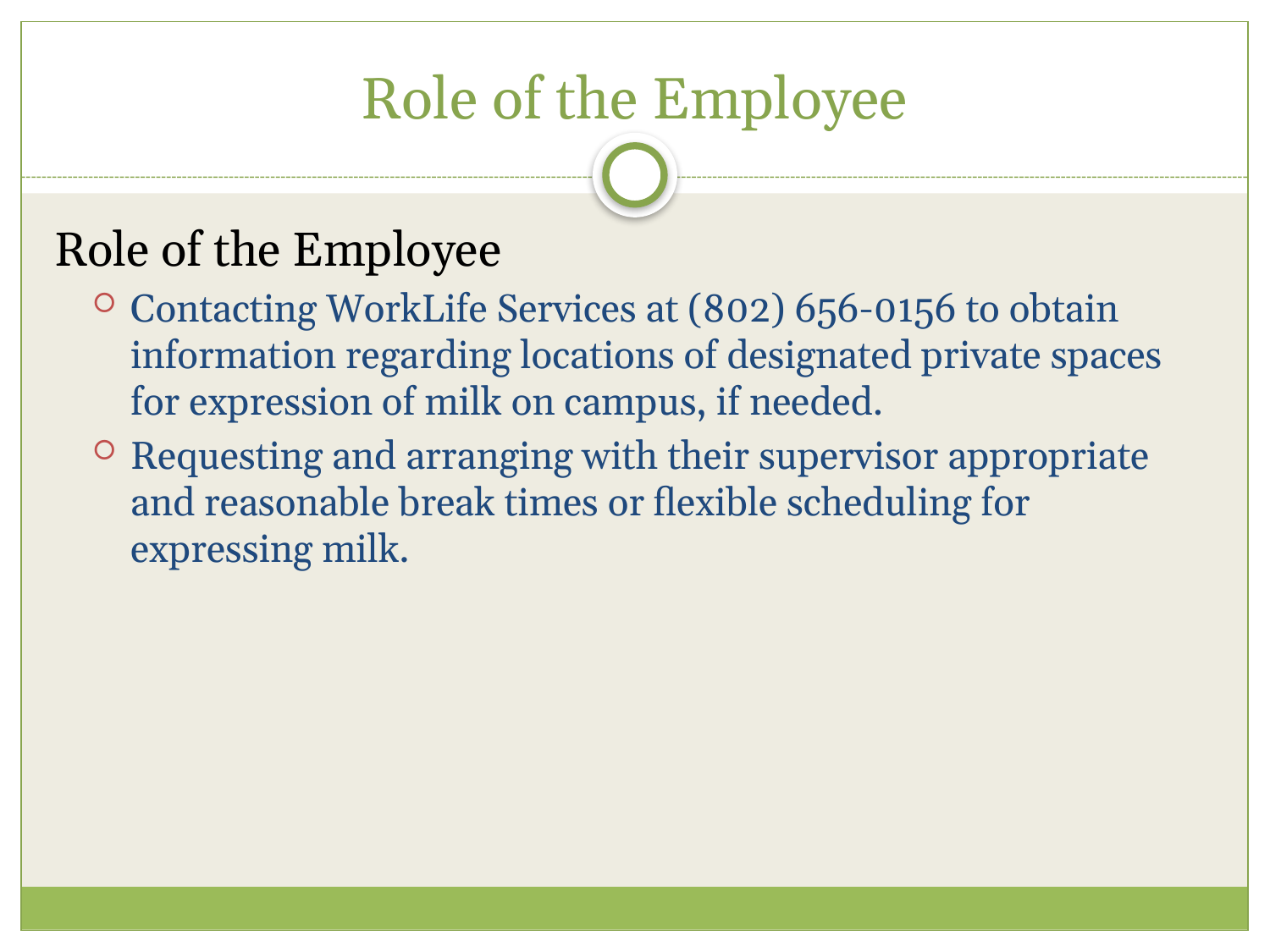

# Role of the Employee
Role of the Employee
Contacting WorkLife Services at (802) 656-0156 to obtain information regarding locations of designated private spaces for expression of milk on campus, if needed.
Requesting and arranging with their supervisor appropriate and reasonable break times or flexible scheduling for expressing milk.